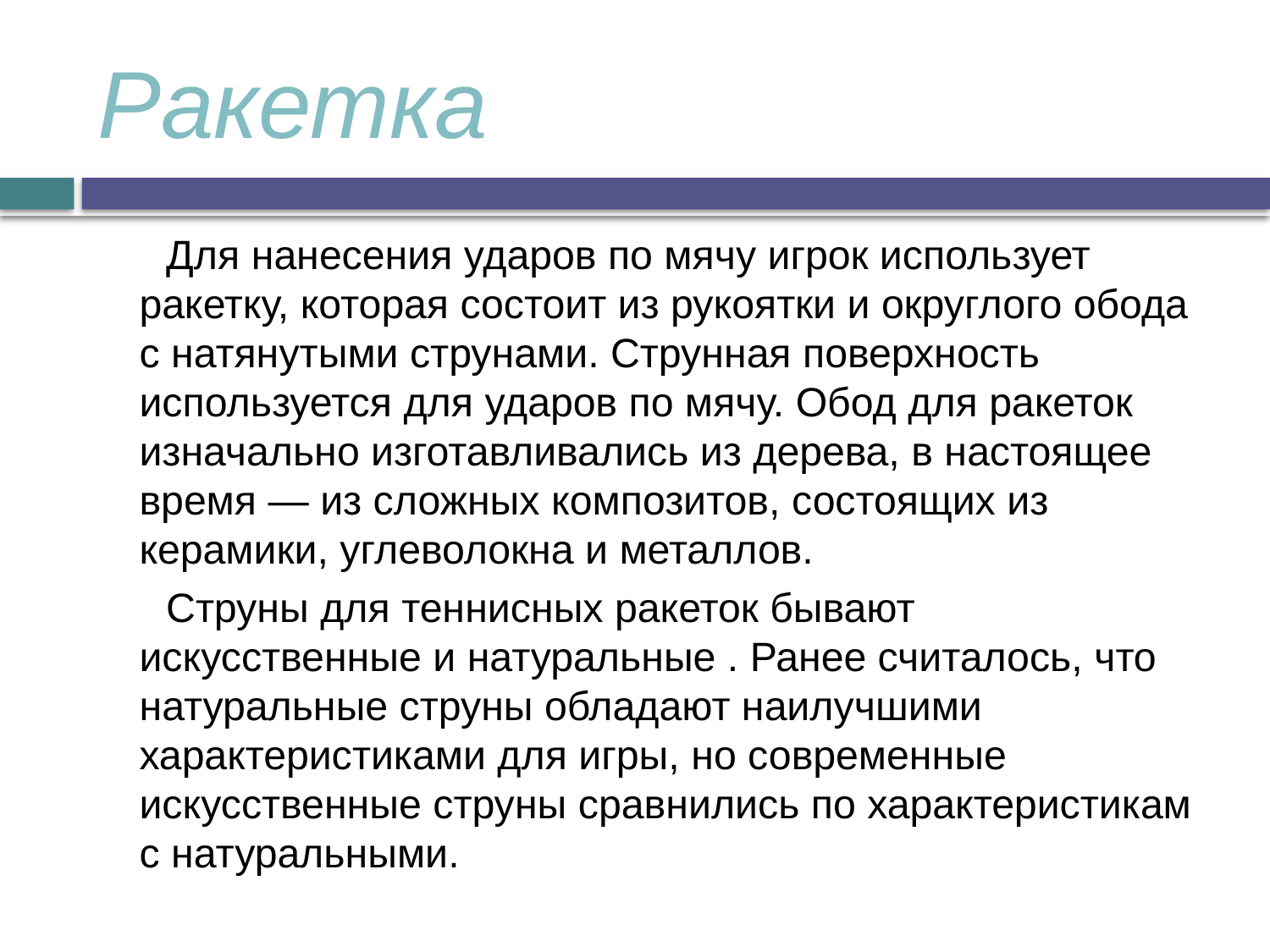

# Ракетка
      Для нанесения ударов по мячу игрок использует ракетку, которая состоит из рукоятки и округлого обода с натянутыми струнами. Струнная поверхность используется для ударов по мячу. Обод для ракеток изначально изготавливались из дерева, в настоящее время — из сложных композитов, состоящих из керамики, углеволокна и металлов.
      Струны для теннисных ракеток бывают искусственные и натуральные . Ранее считалось, что натуральные струны обладают наилучшими характеристиками для игры, но современные искусственные струны сравнились по характеристикам с натуральными.